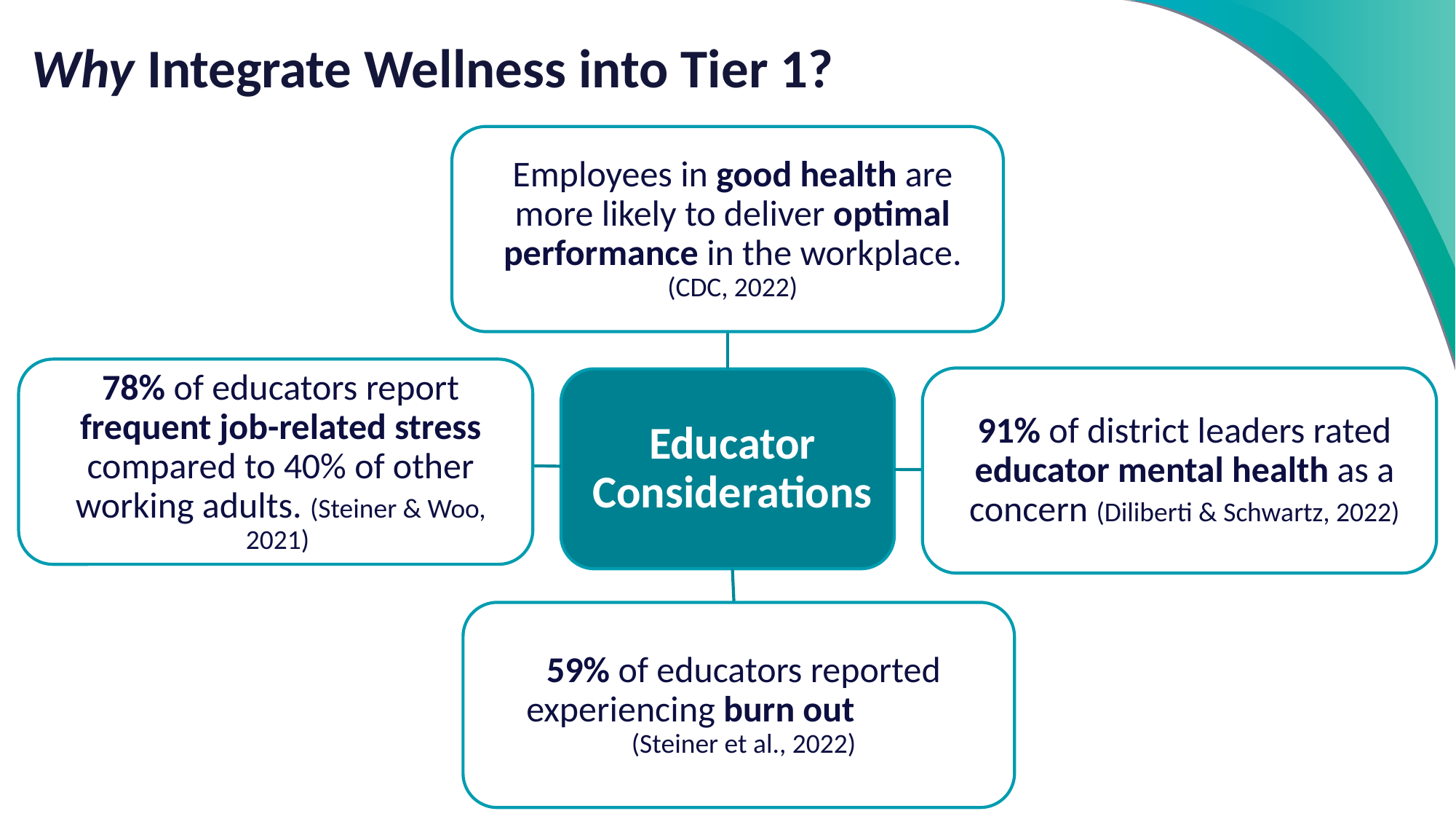

# Why Integrate Wellness into Tier 1?
Educator Considerations
Employees in good health are more likely to deliver optimal performance in the workplace. (CDC, 2022)
91% of district leaders rated educator mental health as a concern (Diliberti & Schwartz, 2022)
59% of educators reported experiencing burn out              (Steiner et al., 2022)
78% of educators report frequent job-related stress compared to 40% of other working adults. (Steiner & Woo, 2021)